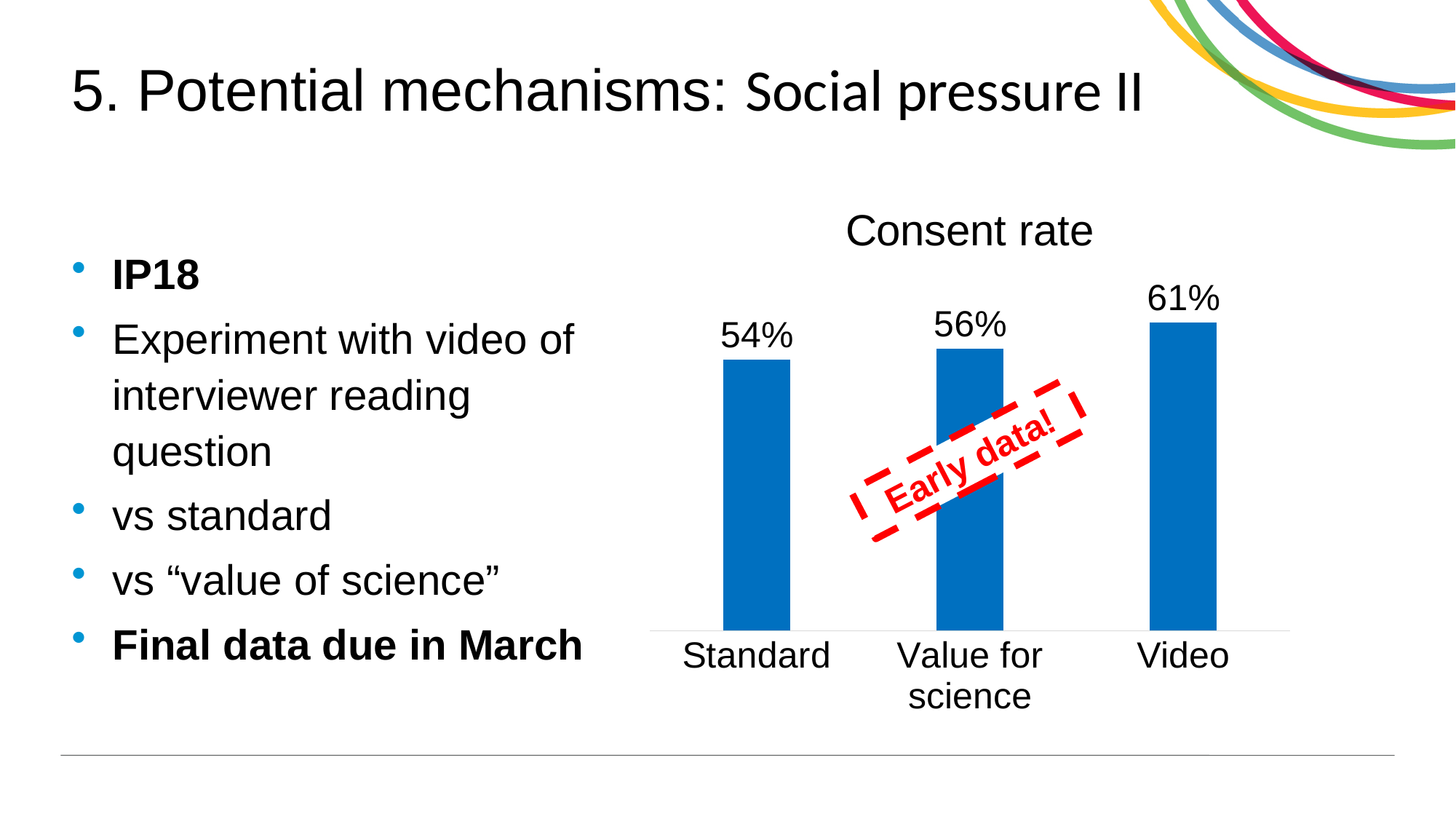

# 5. Potential mechanisms: Social pressure II

### Chart: Consent rate

| Category | Consent |
|---|---|
| Standard | 0.539 |
| Value for science | 0.561 |
| Video | 0.613 |
IP18
Experiment with video of interviewer reading question
vs standard
vs “value of science”
Final data due in March
Early data!